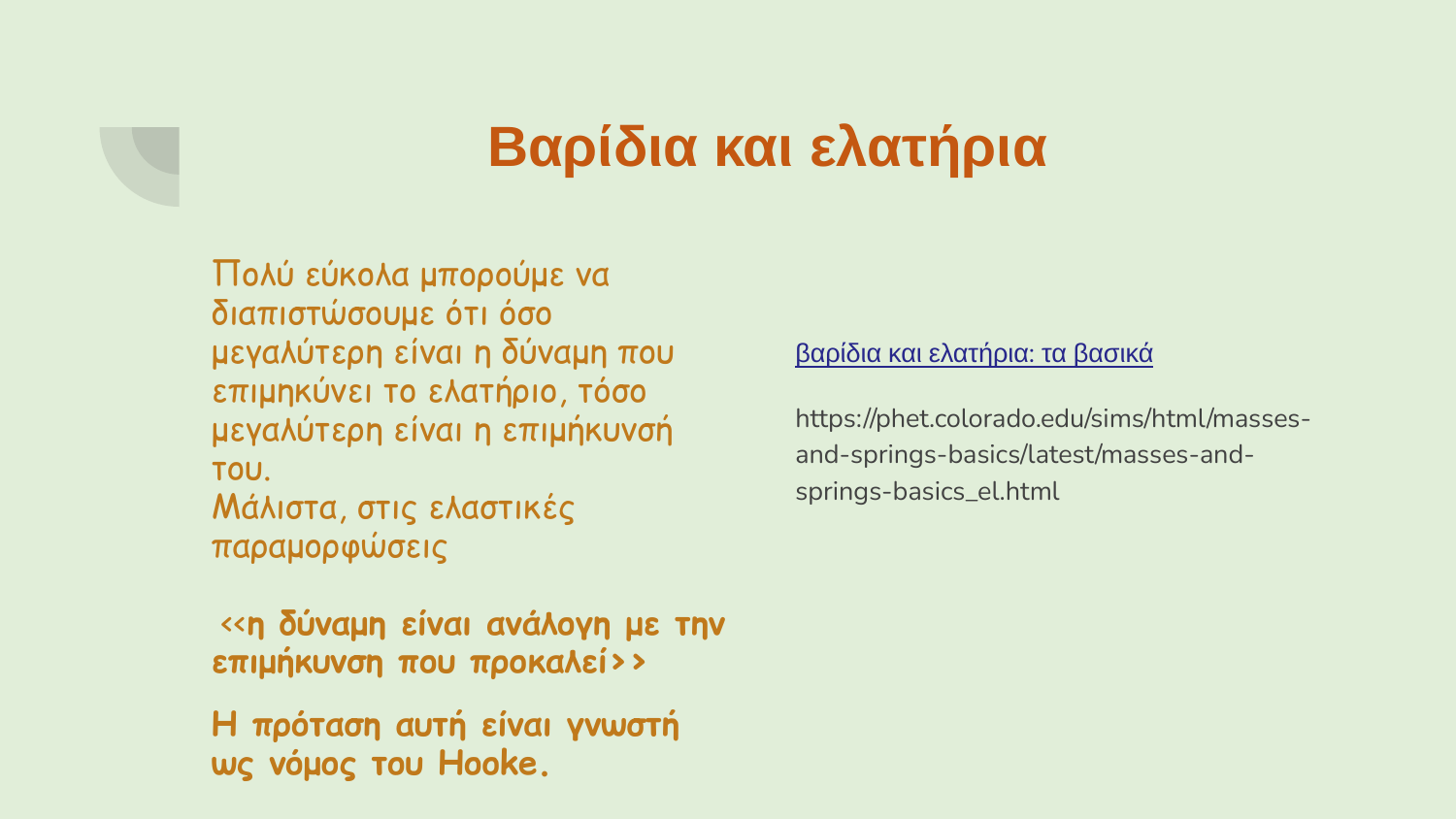

# Βαρίδια και ελατήρια
Πολύ εύκολα μπορούμε να διαπιστώσουμε ότι όσο μεγαλύτερη είναι η δύναμη που επιμηκύνει το ελατήριο, τόσο μεγαλύτερη είναι η επιμήκυνσή του.
Μάλιστα, στις ελαστικές παραμορφώσεις

 <<η δύναμη είναι ανάλογη με την επιμήκυνση που προκαλεί>>
Η πρόταση αυτή είναι γνωστή ως νόμος του Hooke.

βαρίδια και ελατήρια: τα βασικά
https://phet.colorado.edu/sims/html/masses-and-springs-basics/latest/masses-and-springs-basics_el.html